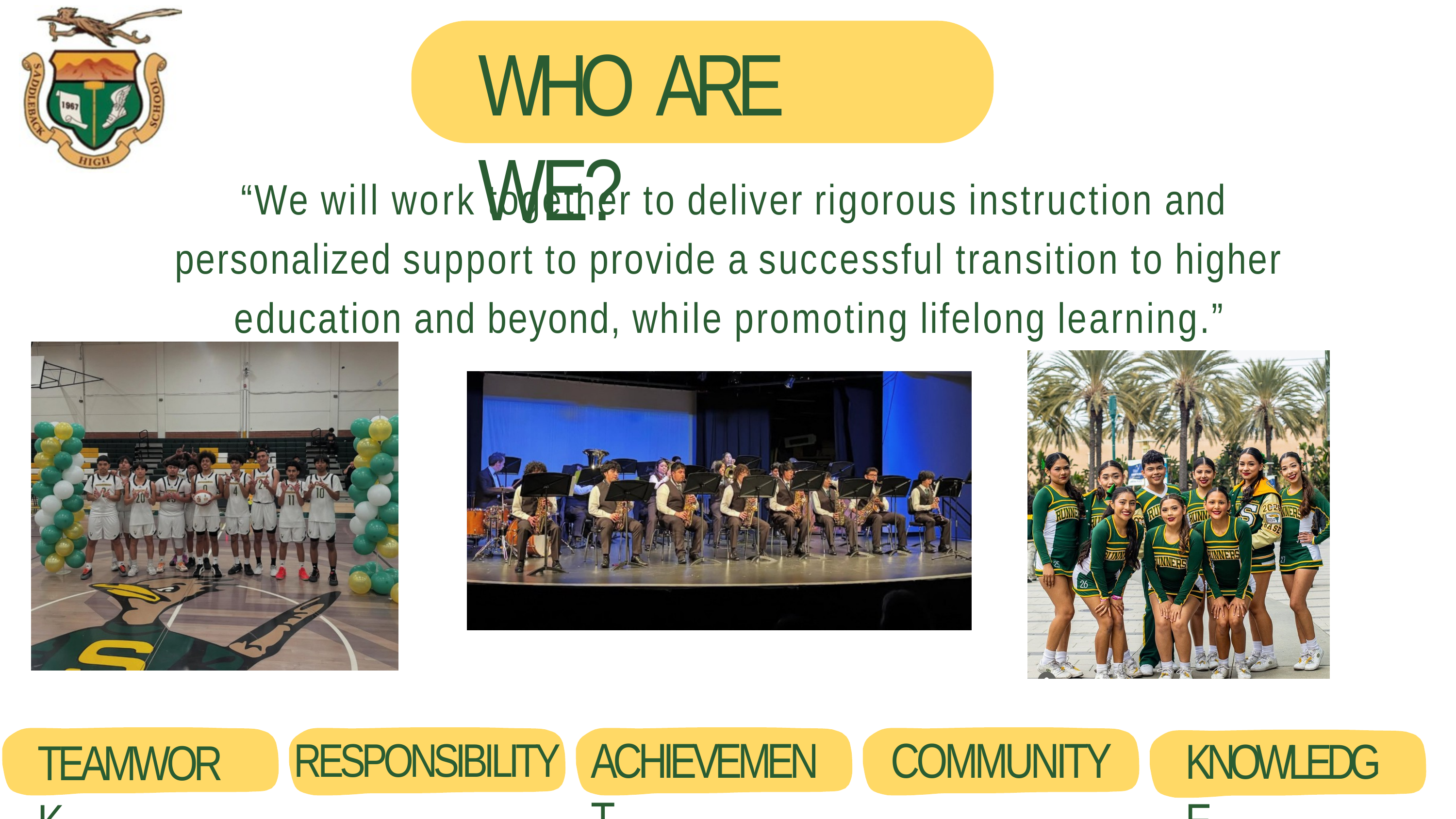

# WHO ARE WE?
“We will work together to deliver rigorous instruction and personalized support to provide a successful transition to higher education and beyond, while promoting lifelong learning.”
ACHIEVEMENT
COMMUNITY
KNOWLEDGE
RESPONSIBILITY
TEAMWORK